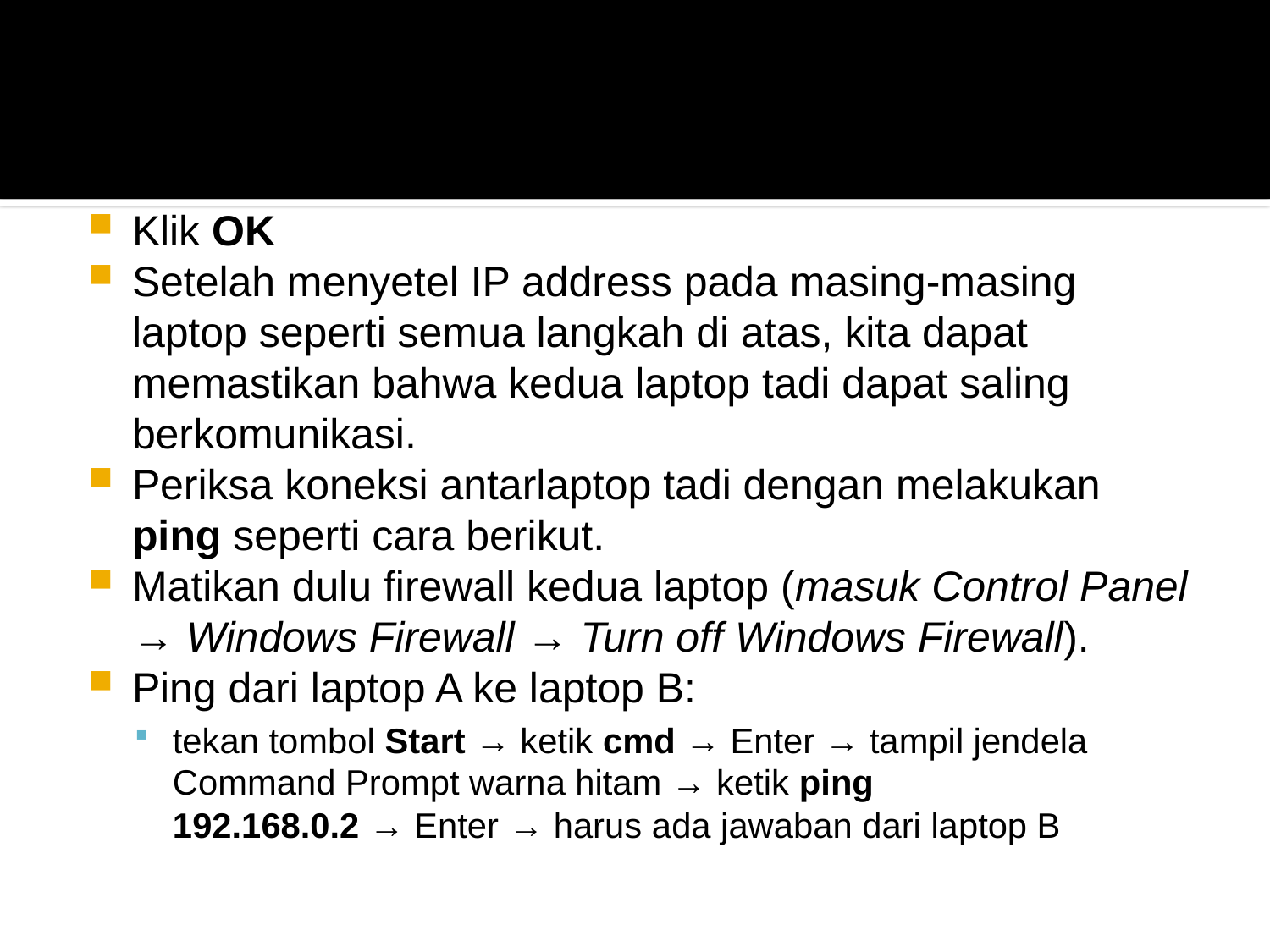

#
Klik OK
Setelah menyetel IP address pada masing-masing laptop seperti semua langkah di atas, kita dapat memastikan bahwa kedua laptop tadi dapat saling berkomunikasi.
Periksa koneksi antarlaptop tadi dengan melakukan ping seperti cara berikut.
Matikan dulu firewall kedua laptop (masuk Control Panel → Windows Firewall → Turn off Windows Firewall).
Ping dari laptop A ke laptop B:
tekan tombol Start → ketik cmd → Enter → tampil jendela Command Prompt warna hitam → ketik ping 192.168.0.2 → Enter → harus ada jawaban dari laptop B